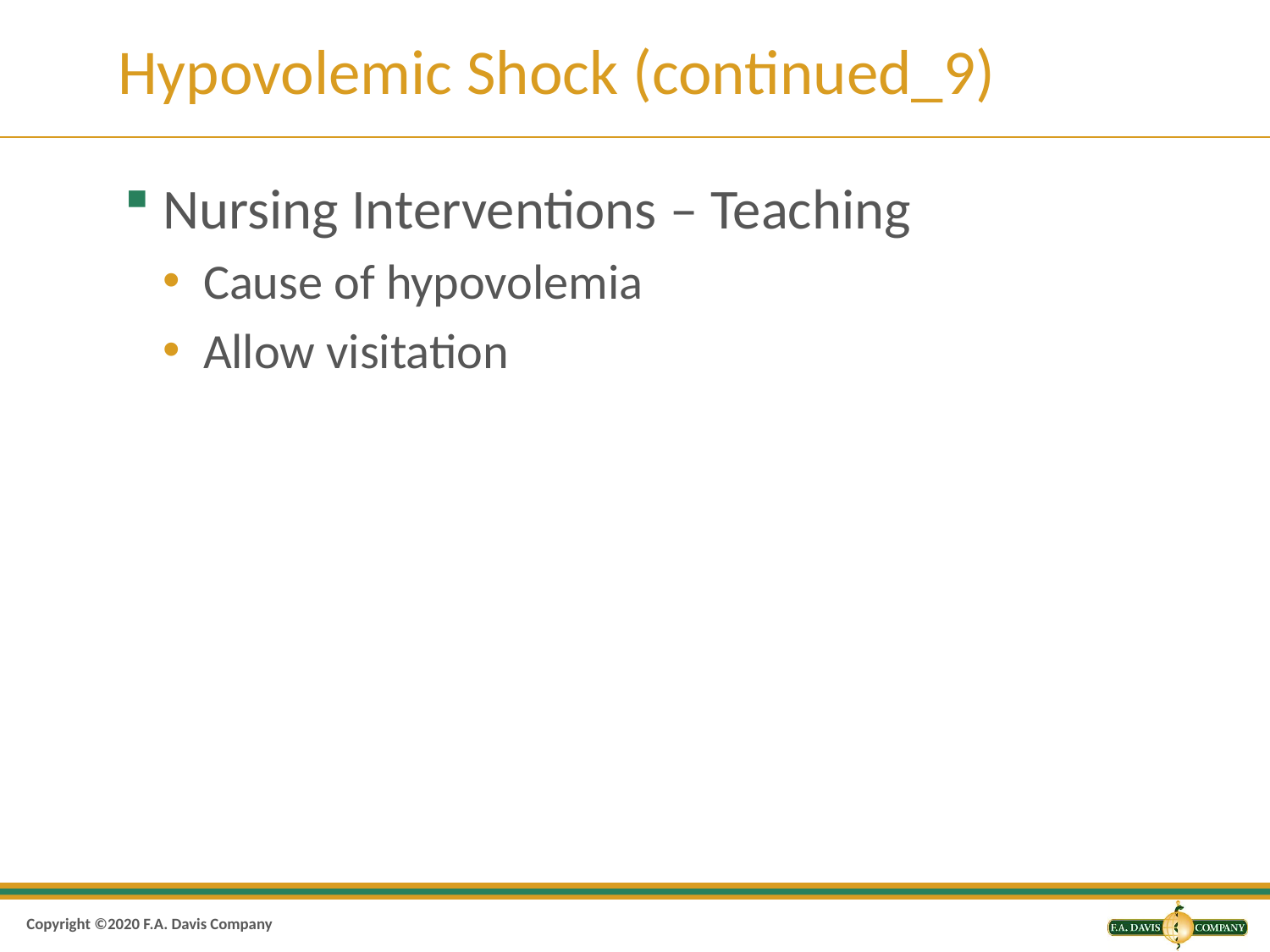

# Hypovolemic Shock (continued_9)
Nursing Interventions – Teaching
Cause of hypovolemia
Allow visitation